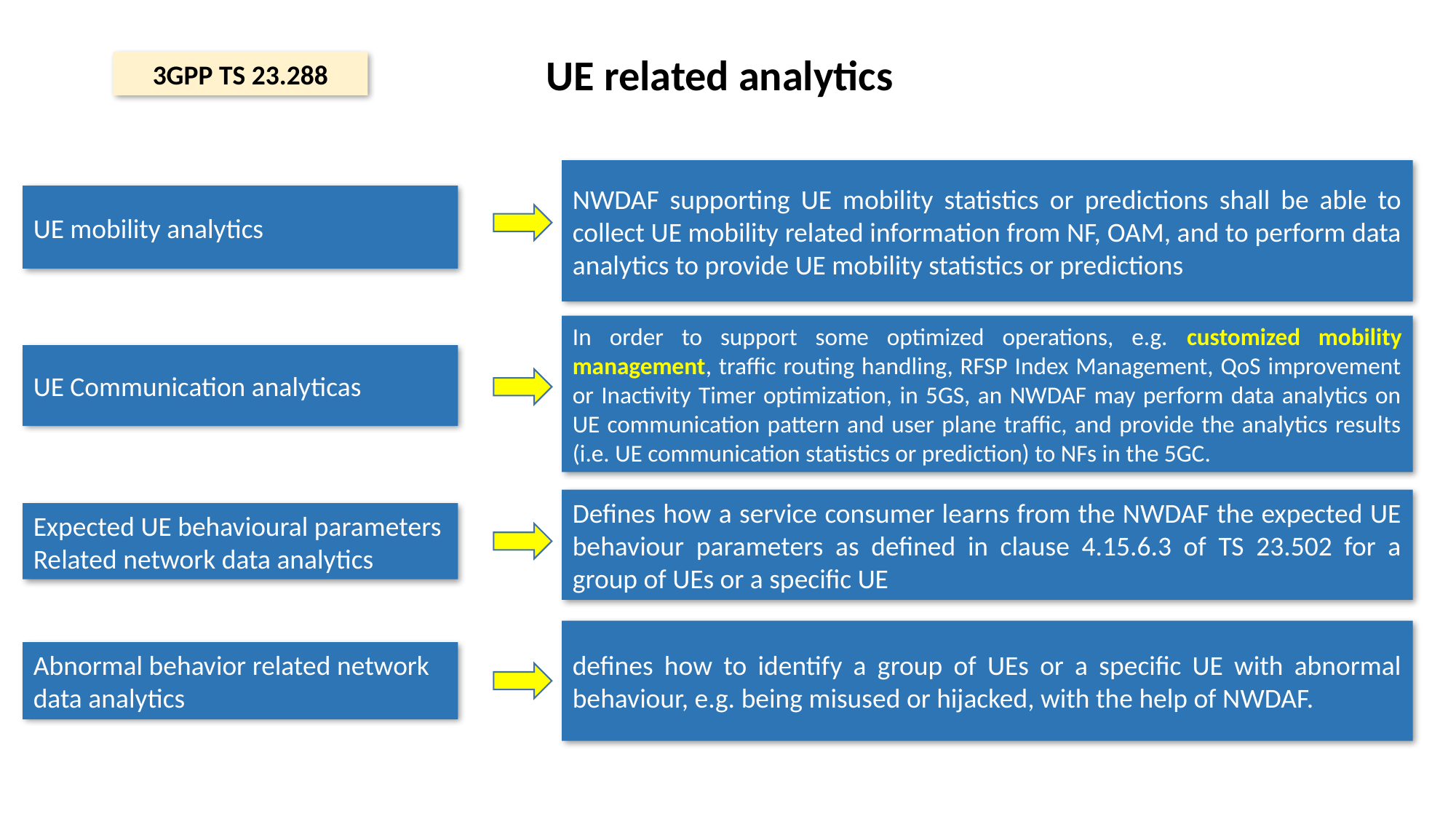

UE related analytics
3GPP TS 23.288
NWDAF supporting UE mobility statistics or predictions shall be able to collect UE mobility related information from NF, OAM, and to perform data analytics to provide UE mobility statistics or predictions
UE mobility analytics

In order to support some optimized operations, e.g. customized mobility management, traffic routing handling, RFSP Index Management, QoS improvement or Inactivity Timer optimization, in 5GS, an NWDAF may perform data analytics on UE communication pattern and user plane traffic, and provide the analytics results (i.e. UE communication statistics or prediction) to NFs in the 5GC.
UE Communication analyticas

Defines how a service consumer learns from the NWDAF the expected UE behaviour parameters as defined in clause 4.15.6.3 of TS 23.502 for a group of UEs or a specific UE
Expected UE behavioural parameters
Related network data analytics

defines how to identify a group of UEs or a specific UE with abnormal behaviour, e.g. being misused or hijacked, with the help of NWDAF.
Abnormal behavior related network data analytics